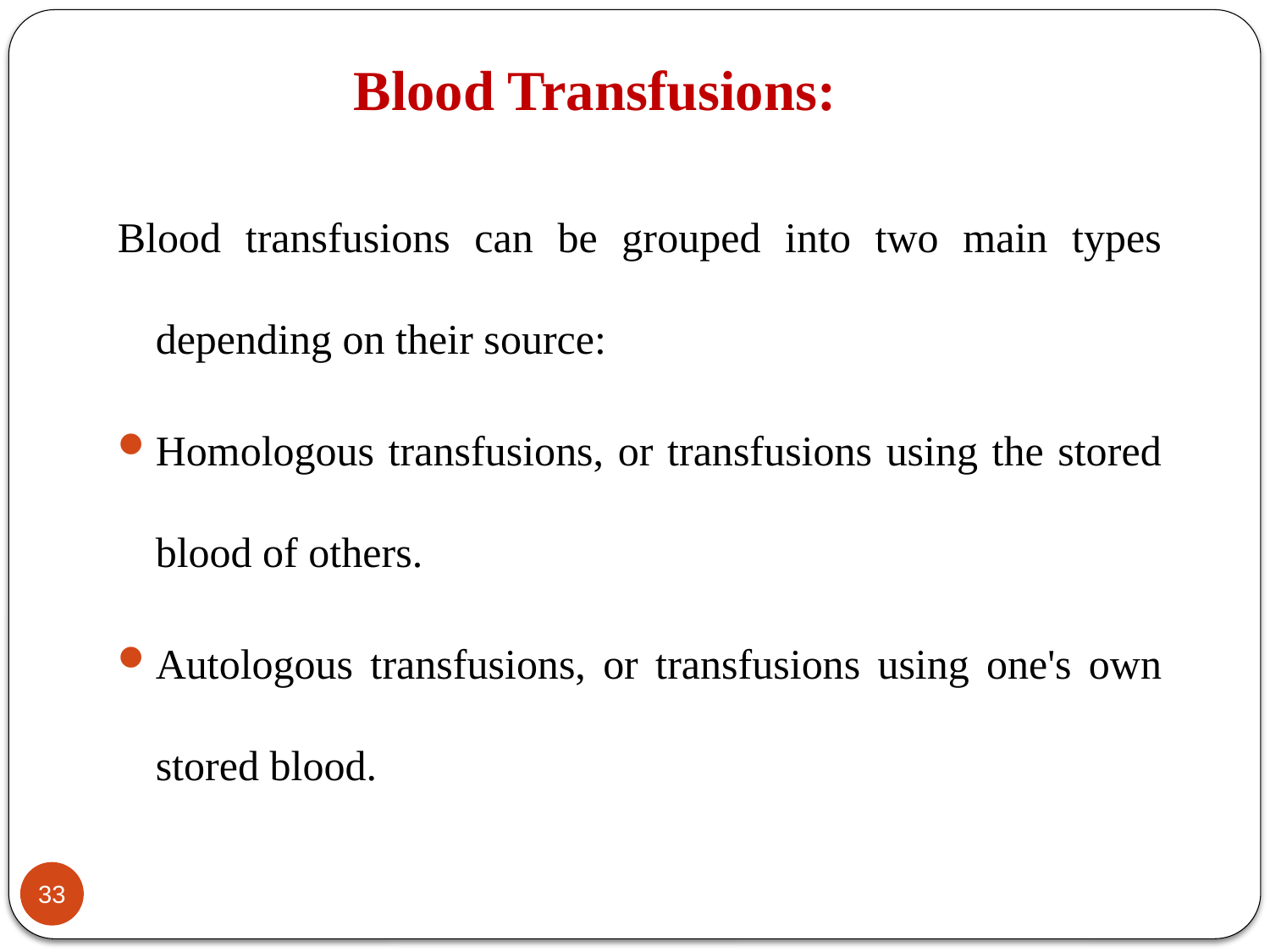

# Blood Transfusions:
Blood transfusions can be grouped into two main types depending on their source:
Homologous transfusions, or transfusions using the stored blood of others.
Autologous transfusions, or transfusions using one's own stored blood.
33